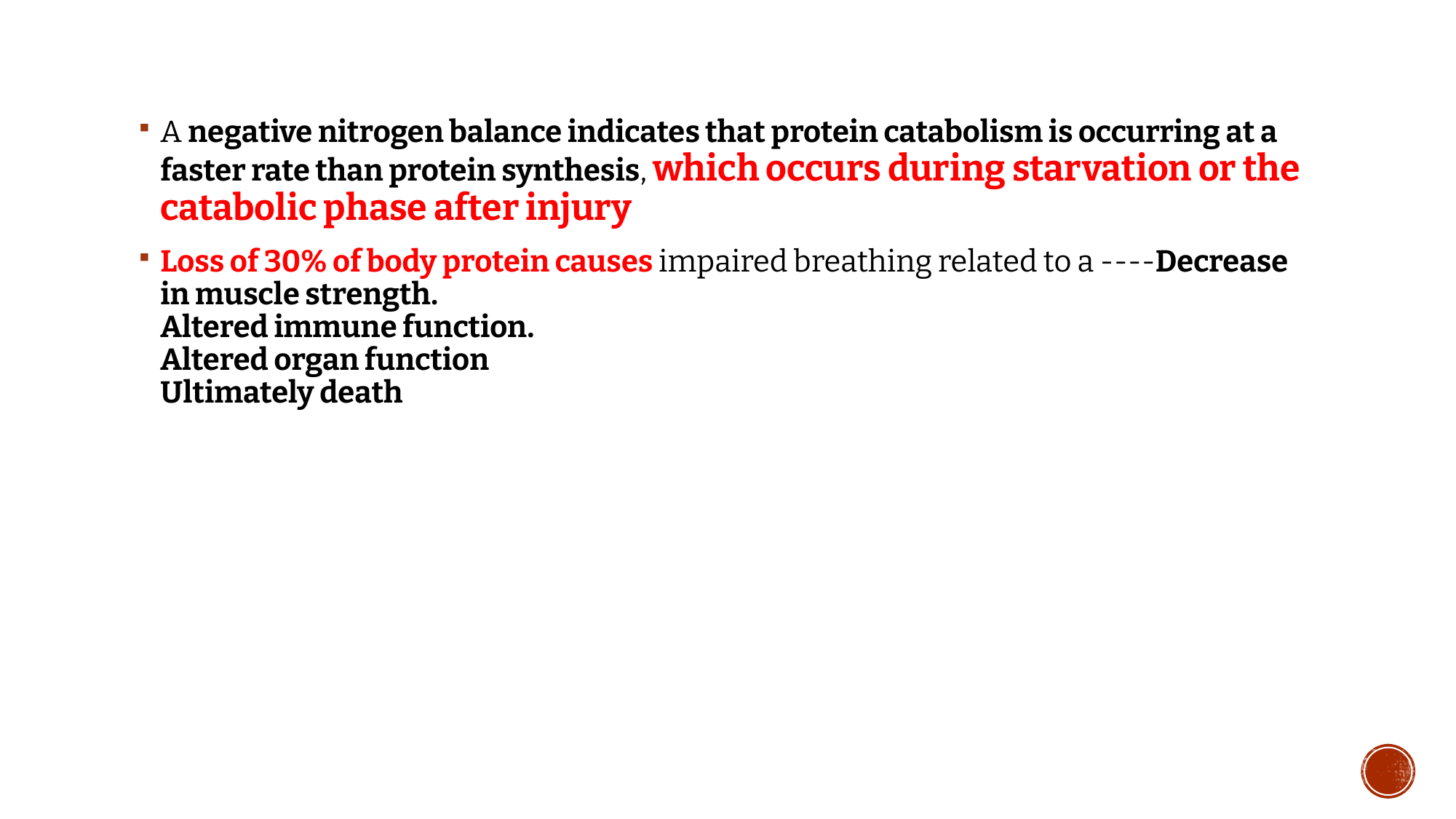

A negative nitrogen balance indicates that protein catabolism is occurring at a faster rate than protein synthesis, which occurs during starvation or the catabolic phase after injury
Loss of 30% of body protein causes impaired breathing related to a ----Decrease in muscle strength.
Altered immune function.
Altered organ function
Ultimately death